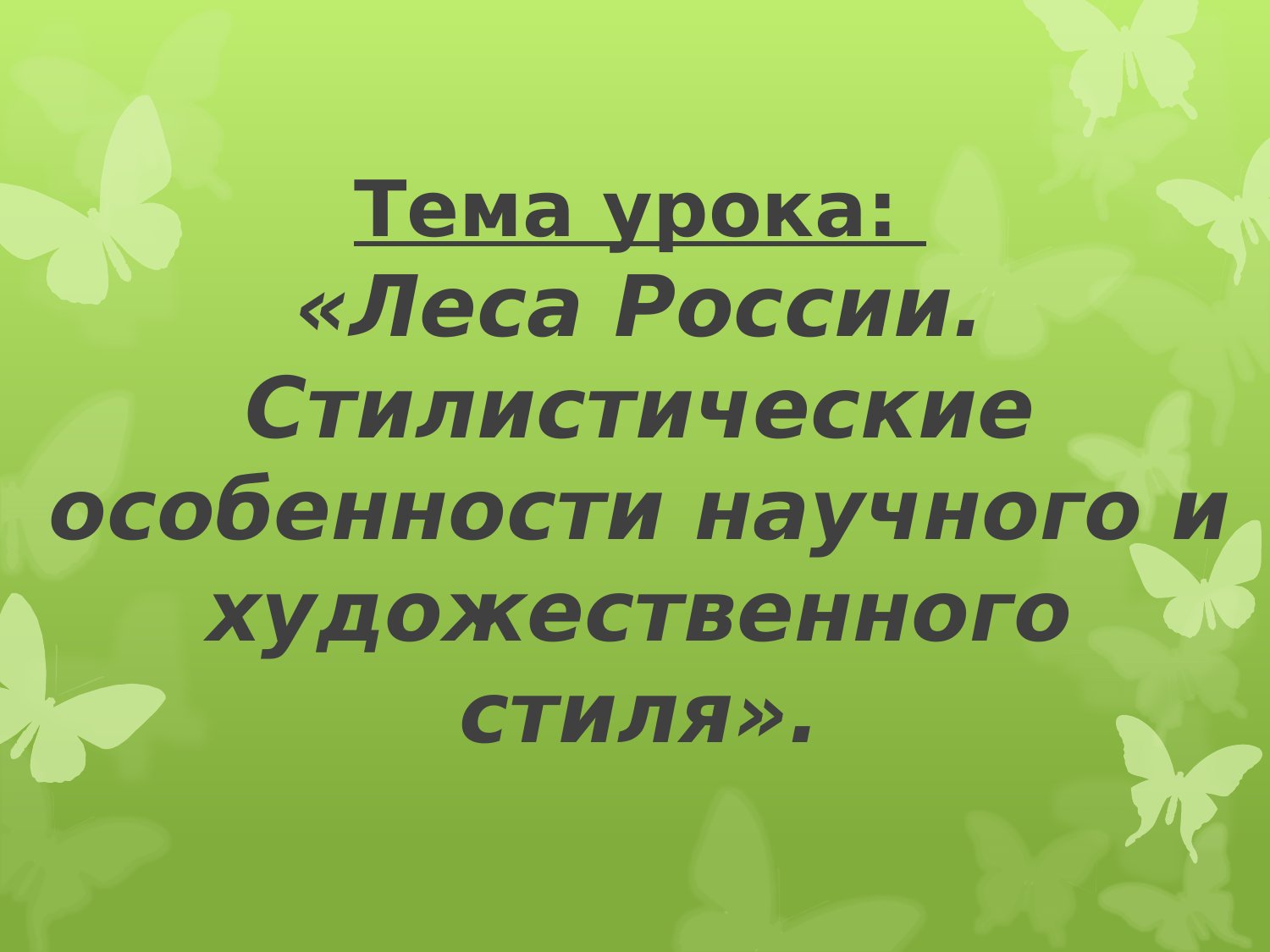

# Тема урока: «Леса России. Стилистические особенности научного и художественного стиля».